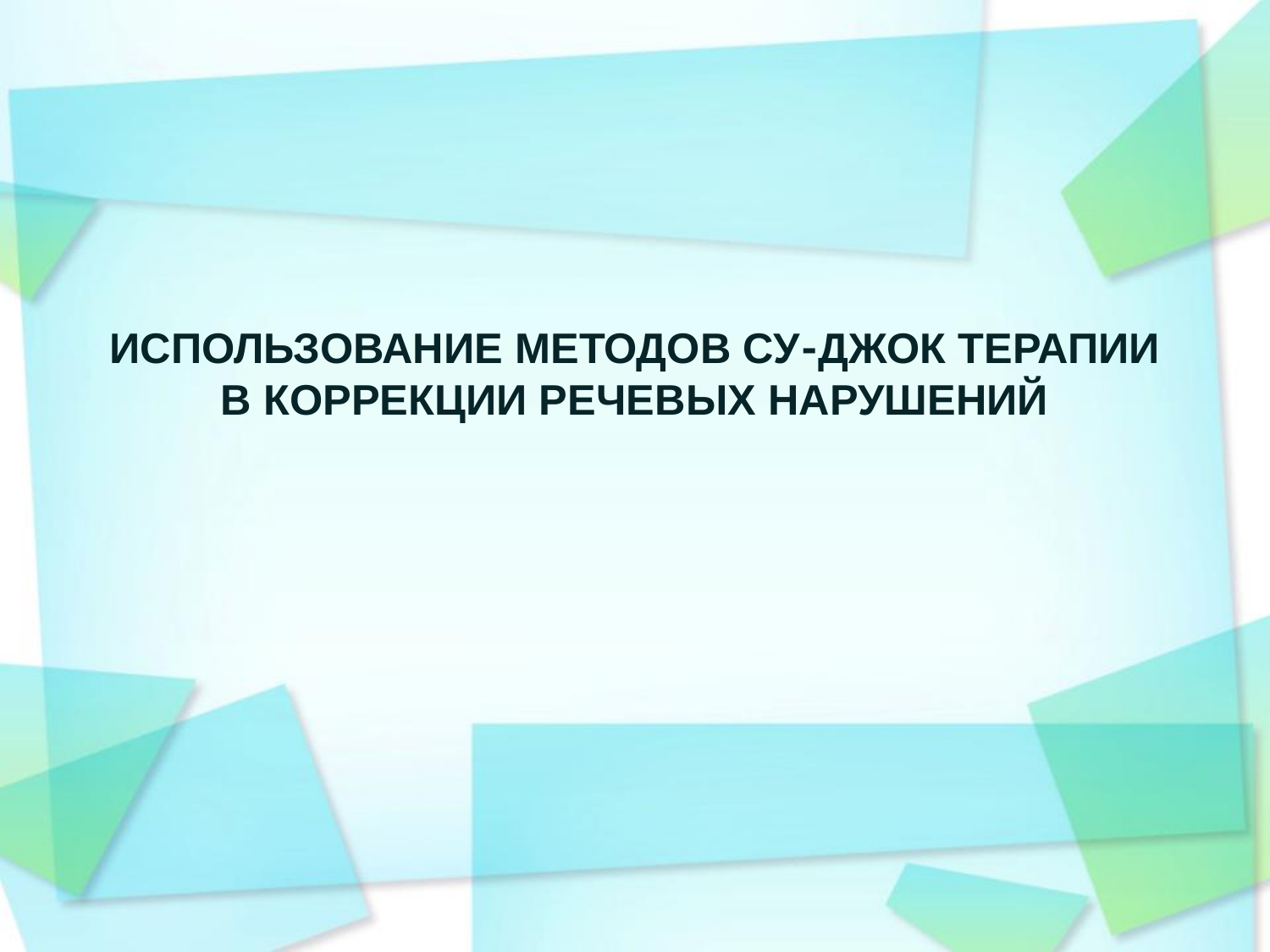

# ИСПОЛЬЗОВАНИЕ МЕТОДОВ СУ-ДЖОК ТЕРАПИИ В КОРРЕКЦИИ РЕЧЕВЫХ НАРУШЕНИЙ